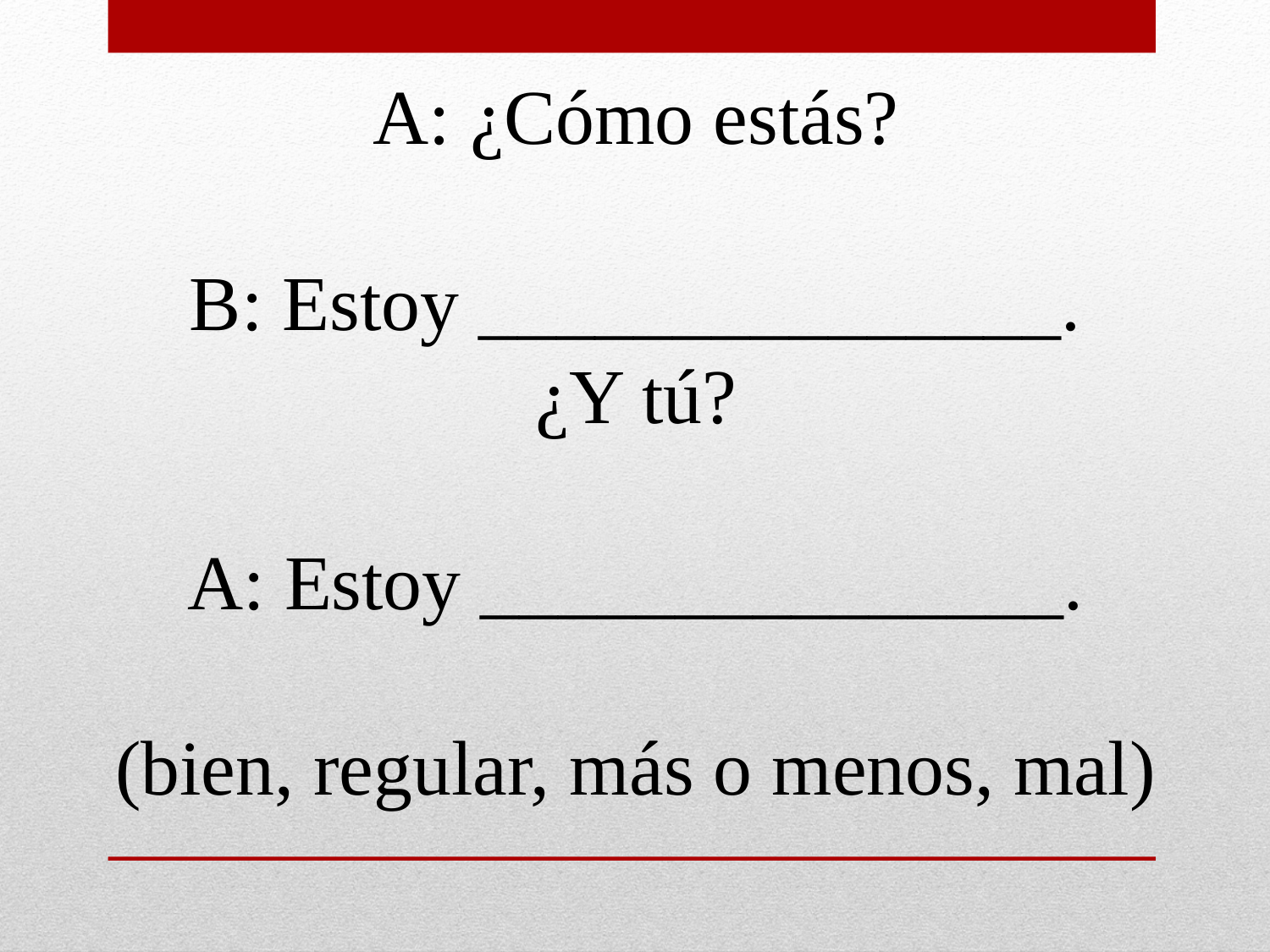

A: ¿Cómo estás?

B: Estoy _______________.
¿Y tú?

A: Estoy _______________.

(bien, regular, más o menos, mal)